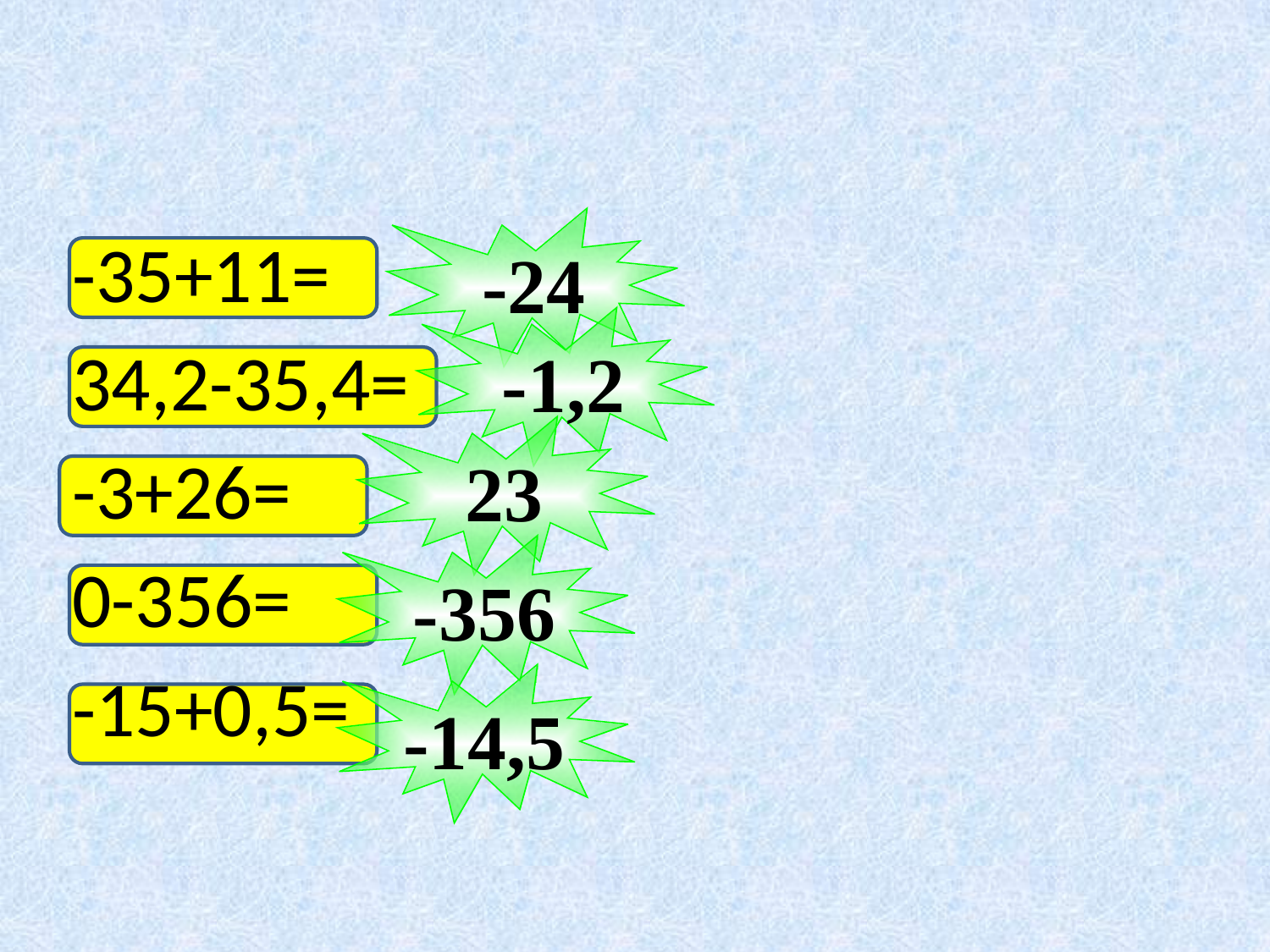

#
-24
-35+11=
34,2-35,4=
-3+26=
0-356=
-15+0,5=

-1,2

23

-356

-14,5